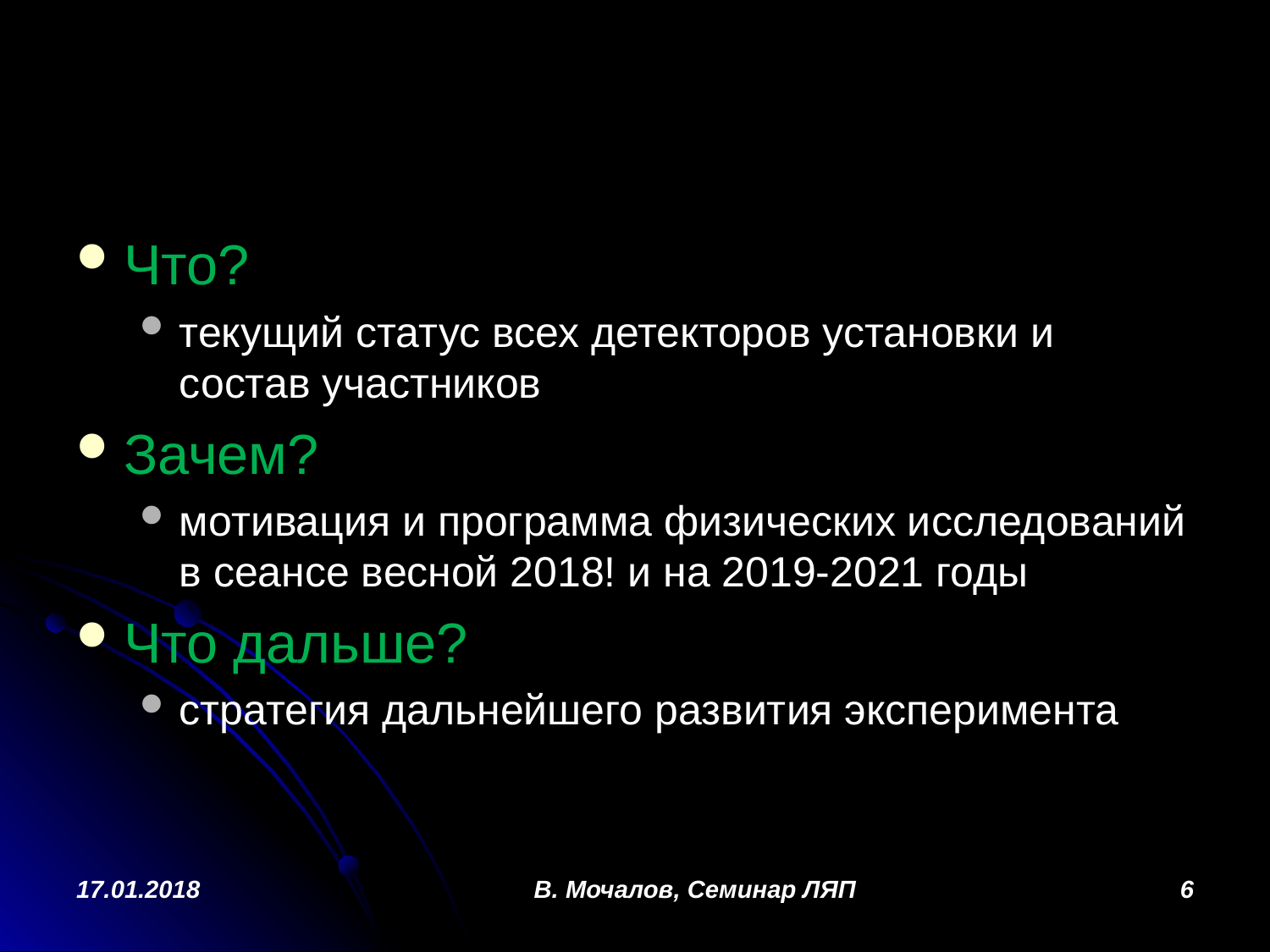

#
Что?
текущий статус всех детекторов установки и состав участников
Зачем?
мотивация и программа физических исследований в сеансе весной 2018! и на 2019-2021 годы
Что дальше?
стратегия дальнейшего развития эксперимента
17.01.2018
В. Мочалов, Семинар ЛЯП
6